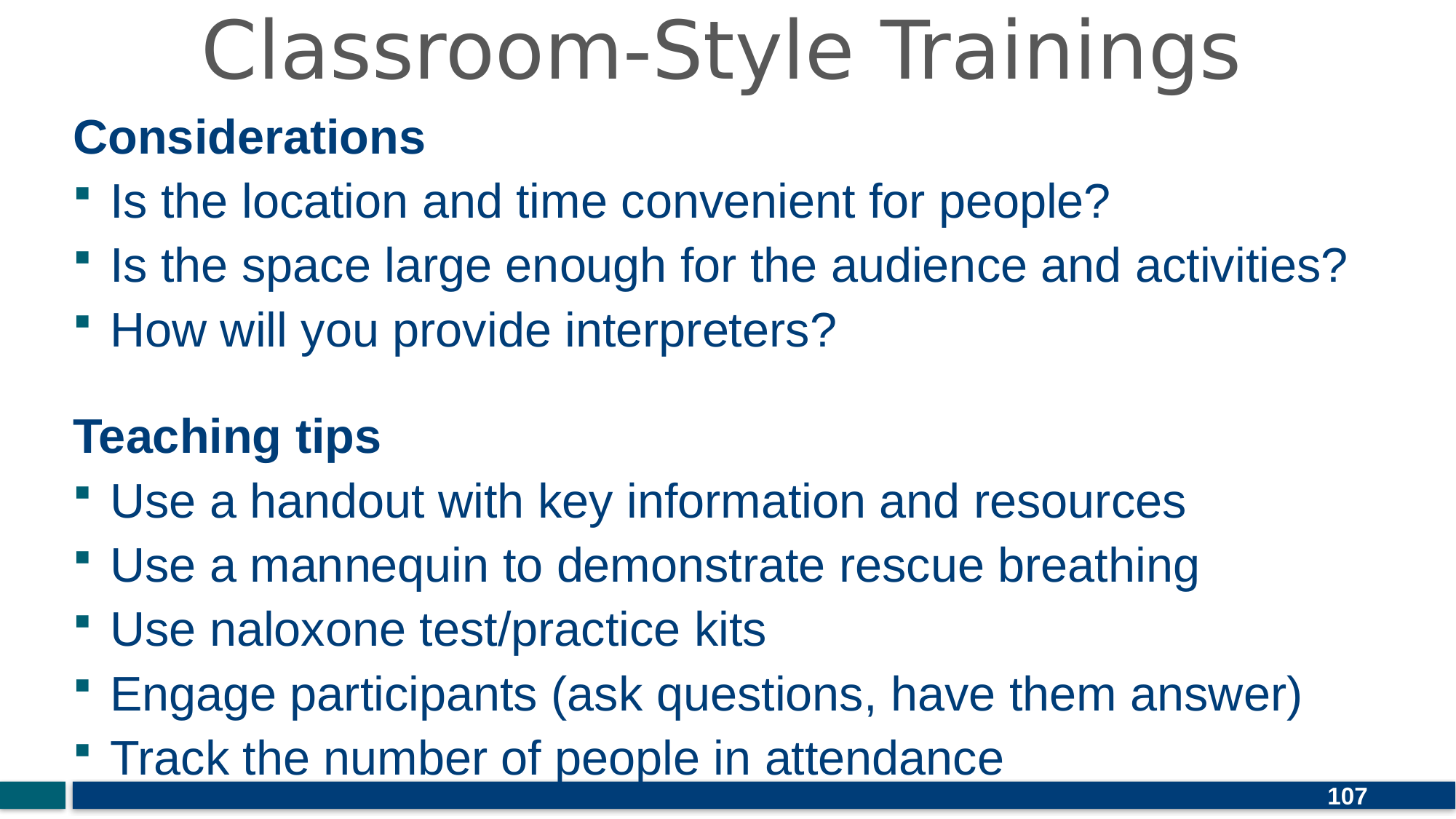

# Classroom-Style Trainings
Considerations
Is the location and time convenient for people?
Is the space large enough for the audience and activities?
How will you provide interpreters?

Teaching tips
Use a handout with key information and resources
Use a mannequin to demonstrate rescue breathing
Use naloxone test/practice kits
Engage participants (ask questions, have them answer)
Track the number of people in attendance